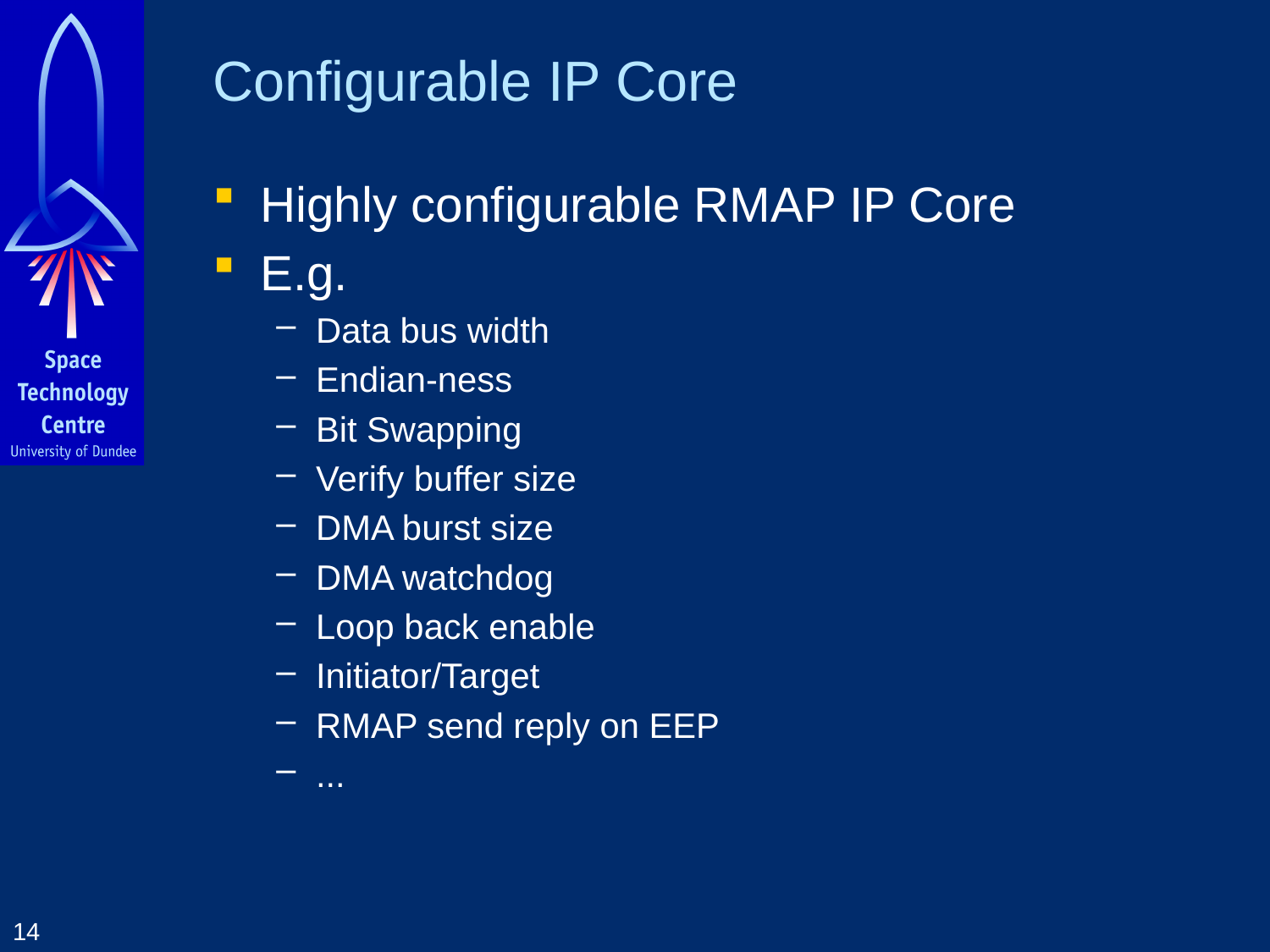

# Configurable IP Core
Highly configurable RMAP IP Core
E.g.
Data bus width
Endian-ness
Bit Swapping
Verify buffer size
DMA burst size
DMA watchdog
Loop back enable
Initiator/Target
RMAP send reply on EEP
...

14